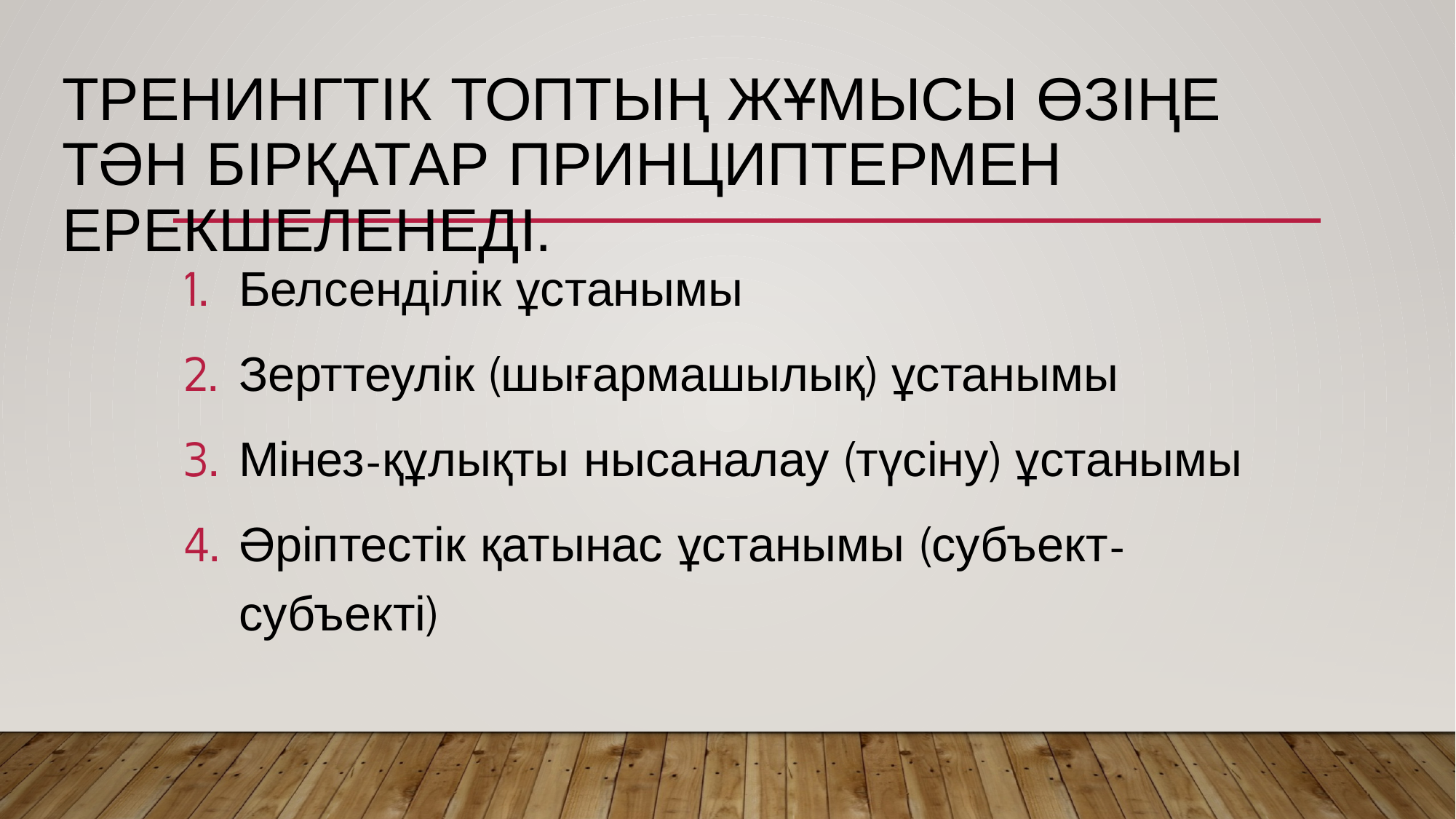

# Тренингтік топтың жұмысы өзіңе тән бірқатар принциптермен ерекшеленеді.
Белсенділік ұстанымы
Зерттеулік (шығармашылық) ұстанымы
Мінез-құлықты нысаналау (түсіну) ұстанымы
Әріптестік қатынас ұстанымы (субъект-субъекті)